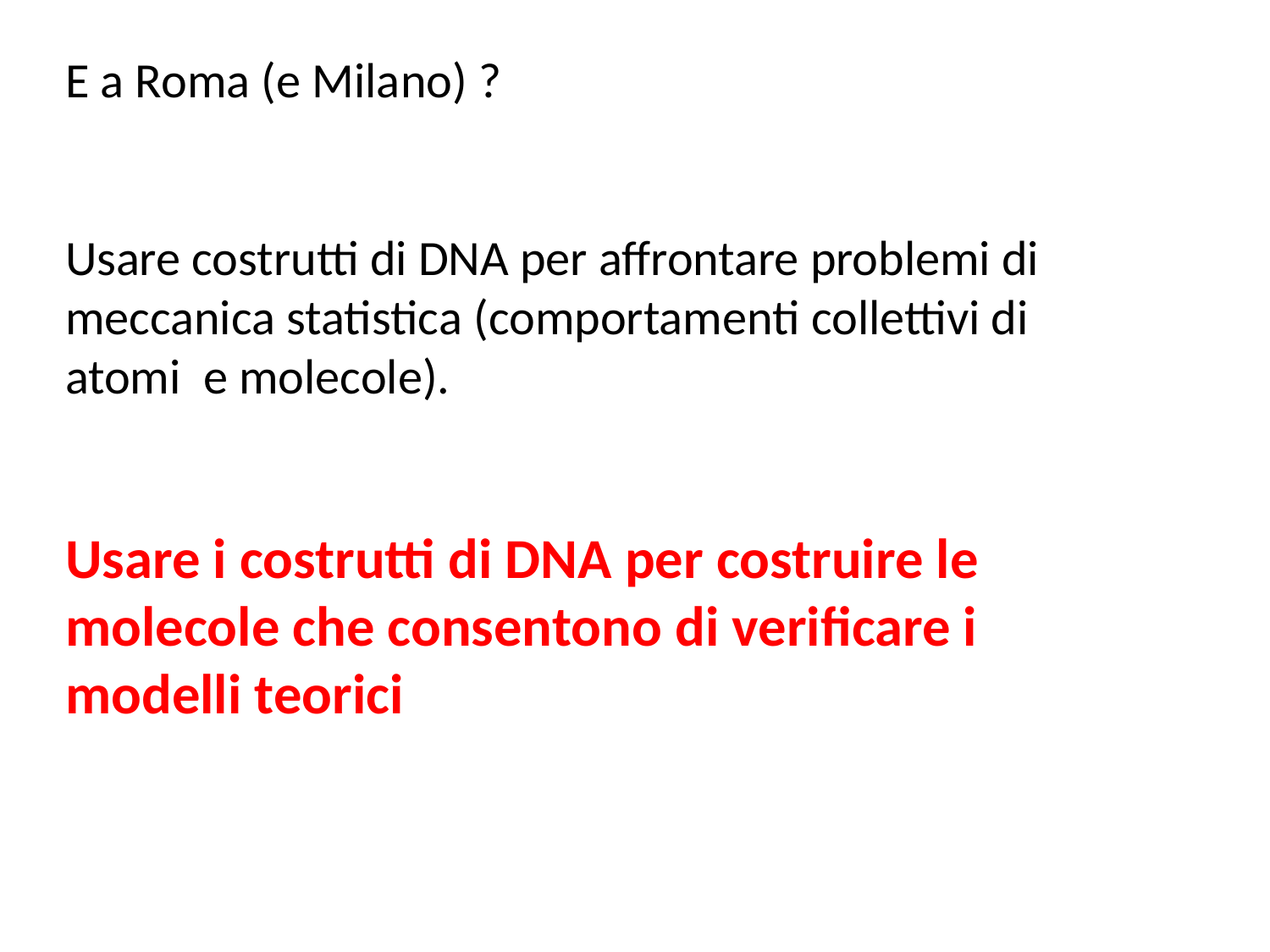

E a Roma (e Milano) ?

Usare costrutti di DNA per affrontare problemi di meccanica statistica (comportamenti collettivi di atomi  e molecole).

Usare i costrutti di DNA per costruire le molecole che consentono di verificare i modelli teorici